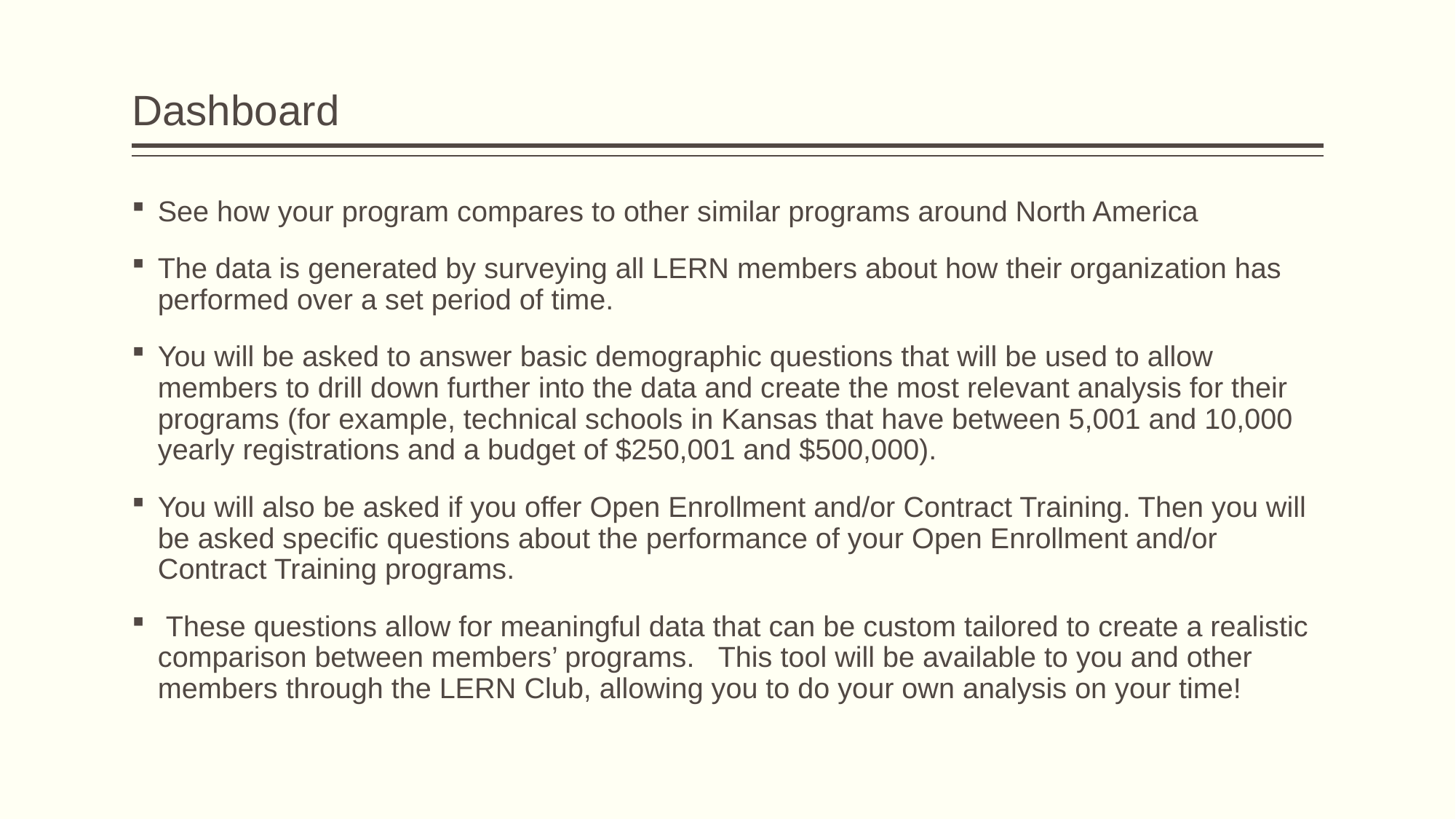

# Dashboard
See how your program compares to other similar programs around North America
The data is generated by surveying all LERN members about how their organization has performed over a set period of time.
You will be asked to answer basic demographic questions that will be used to allow members to drill down further into the data and create the most relevant analysis for their programs (for example, technical schools in Kansas that have between 5,001 and 10,000 yearly registrations and a budget of $250,001 and $500,000).
You will also be asked if you offer Open Enrollment and/or Contract Training. Then you will be asked specific questions about the performance of your Open Enrollment and/or Contract Training programs.
 These questions allow for meaningful data that can be custom tailored to create a realistic comparison between members’ programs.   This tool will be available to you and other members through the LERN Club, allowing you to do your own analysis on your time!